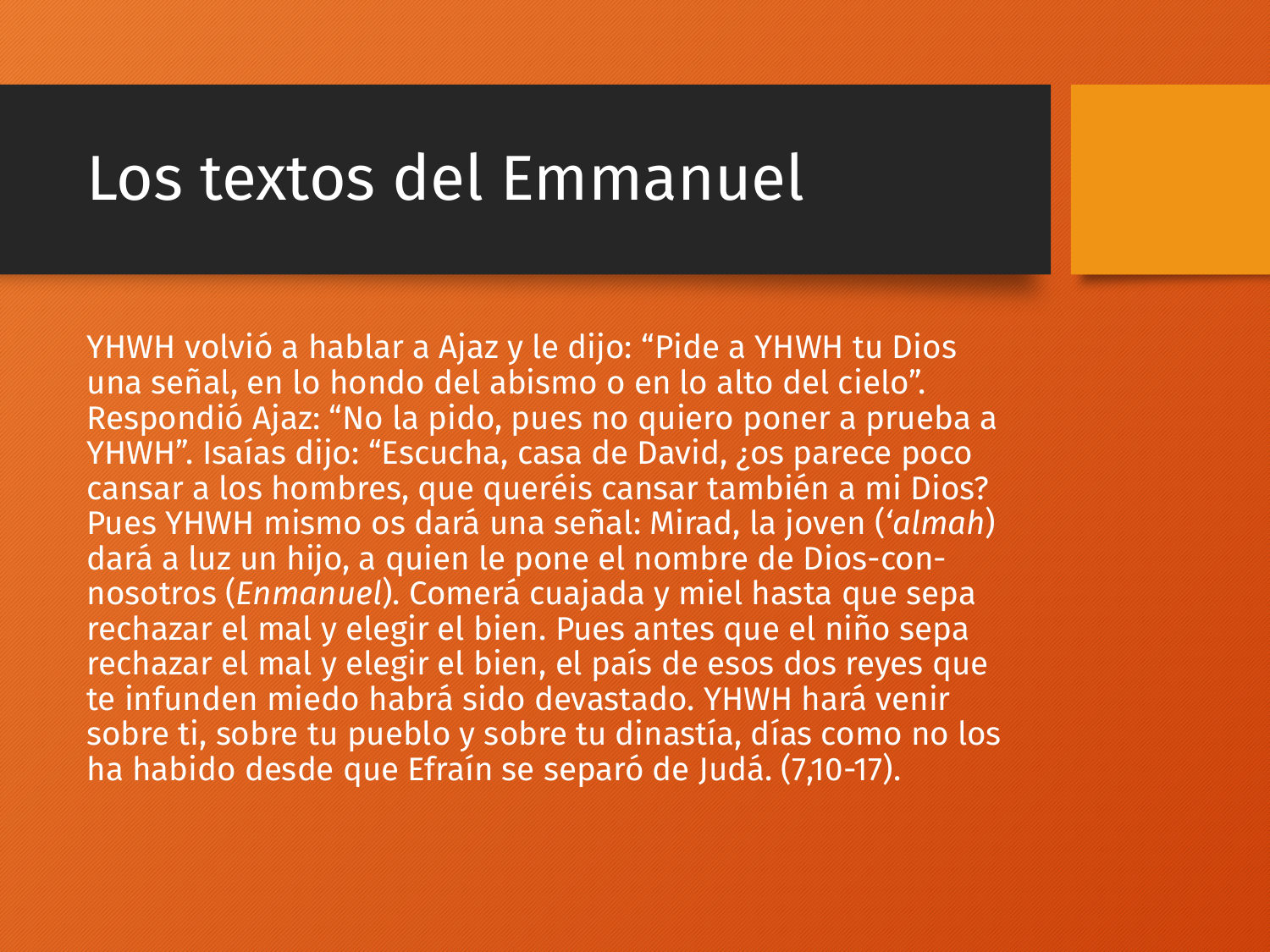

# Los textos del Emmanuel
YHWH volvió a hablar a Ajaz y le dijo: “Pide a YHWH tu Dios una señal, en lo hondo del abismo o en lo alto del cielo”. Respondió Ajaz: “No la pido, pues no quiero poner a prueba a YHWH”. Isaías dijo: “Escucha, casa de David, ¿os parece poco cansar a los hombres, que queréis cansar también a mi Dios? Pues YHWH mismo os dará una señal: Mirad, la joven (‘almah) dará a luz un hijo, a quien le pone el nombre de Dios-con-nosotros (Enmanuel). Comerá cuajada y miel hasta que sepa rechazar el mal y elegir el bien. Pues antes que el niño sepa rechazar el mal y elegir el bien, el país de esos dos reyes que te infunden miedo habrá sido devastado. YHWH hará venir sobre ti, sobre tu pueblo y sobre tu dinastía, días como no los ha habido desde que Efraín se separó de Judá. (7,10-17).